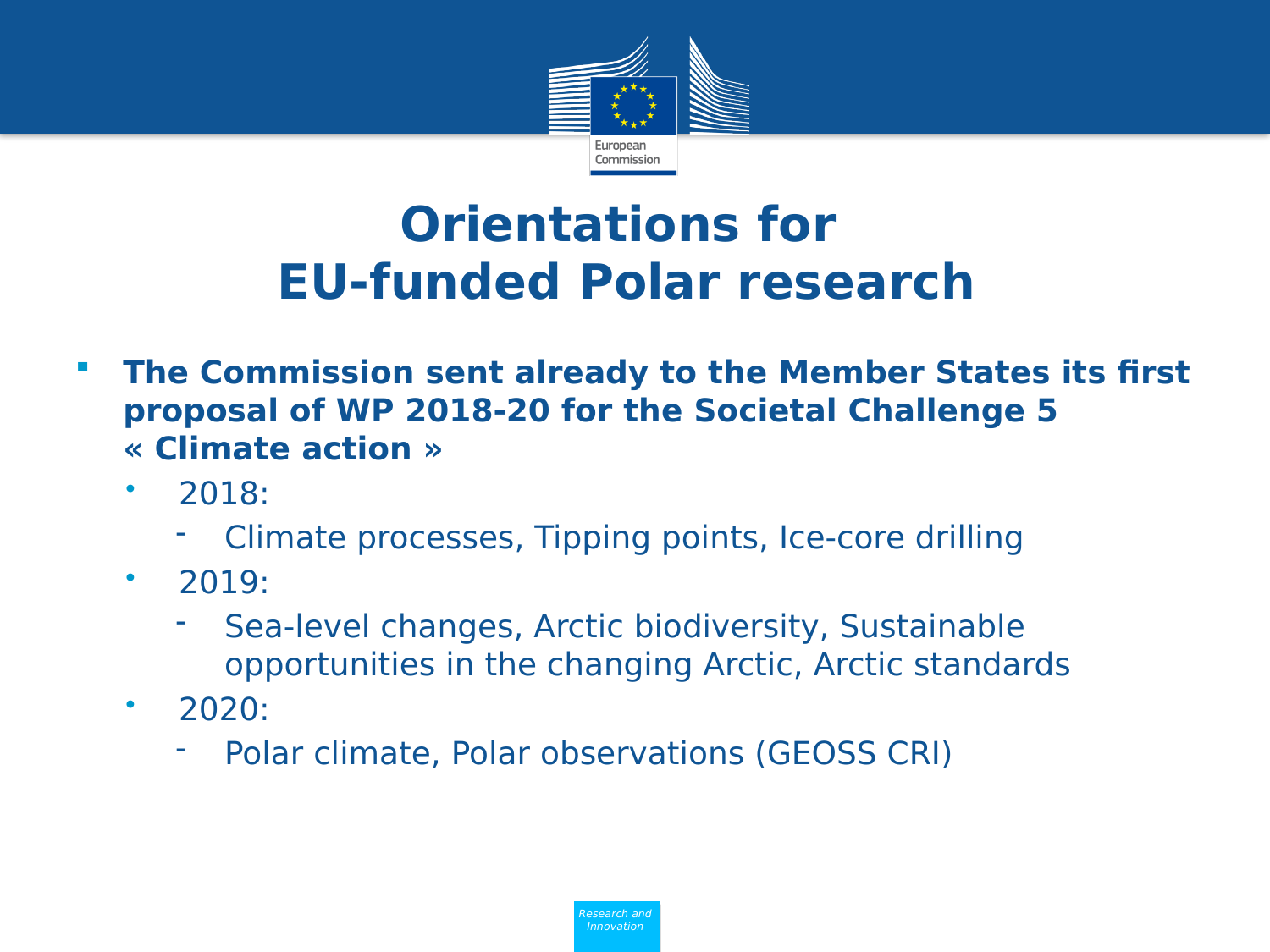

# Orientations for EU-funded Polar research
The Commission sent already to the Member States its first proposal of WP 2018-20 for the Societal Challenge 5 « Climate action »
2018:
Climate processes, Tipping points, Ice-core drilling
2019:
Sea-level changes, Arctic biodiversity, Sustainable opportunities in the changing Arctic, Arctic standards
2020:
Polar climate, Polar observations (GEOSS CRI)